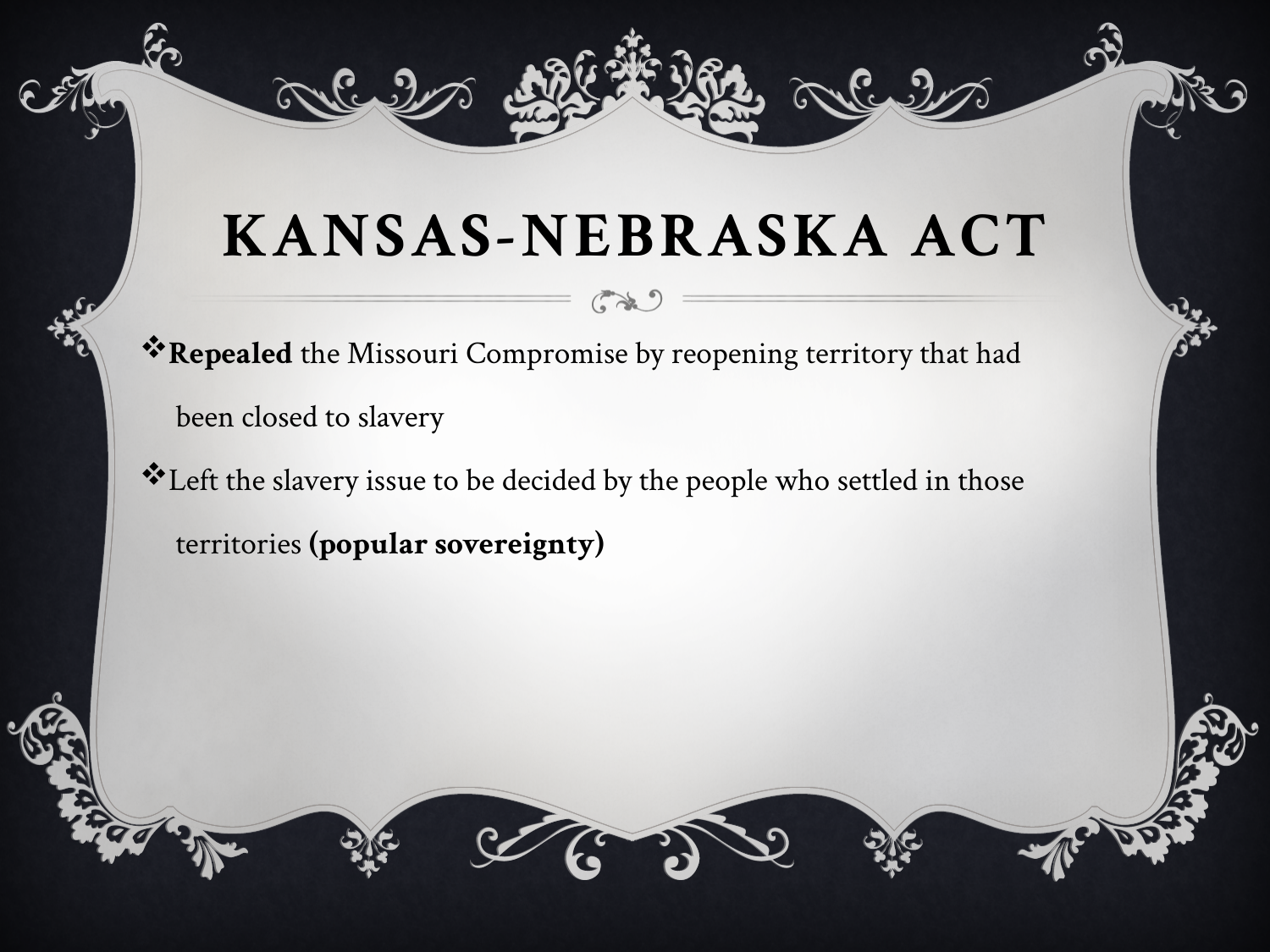

# Kansas-Nebraska Act
Repealed the Missouri Compromise by reopening territory that had
     been closed to slavery
Left the slavery issue to be decided by the people who settled in those
     territories (popular sovereignty)